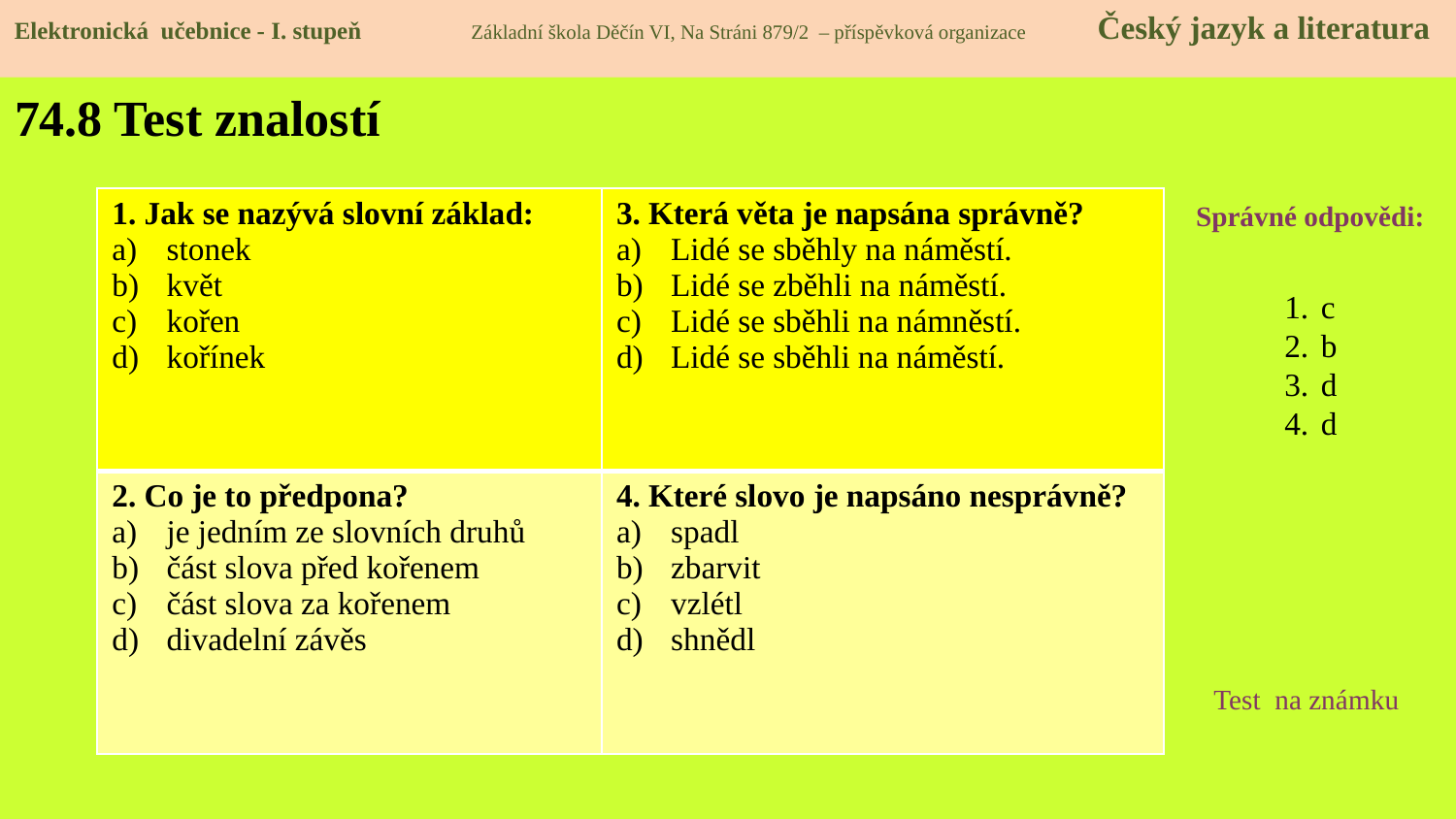

Elektronická  učebnice - I. stupeň                      Základní škola Děčín VI, Na Stráni 879/2  – příspěvková organizace                  Český jazyk a literatura

Elektronická  učebnice - I. stupeň                  Základní škola Děčín VI, Na Stráni 879/2  – příspěvková organizace              Český jazyk a literatura

# 74.8 Test znalostí
| 1. Jak se nazývá slovní základ: stonek květ kořen kořínek | 3. Která věta je napsána správně? Lidé se sběhly na náměstí. Lidé se zběhli na náměstí. Lidé se sběhli na námněstí. Lidé se sběhli na náměstí. |
| --- | --- |
| 2. Co je to předpona? je jedním ze slovních druhů část slova před kořenem část slova za kořenem divadelní závěs | 4. Které slovo je napsáno nesprávně? spadl zbarvit vzlétl shnědl |
Správné odpovědi:

c
b
d
d

Test  na známku